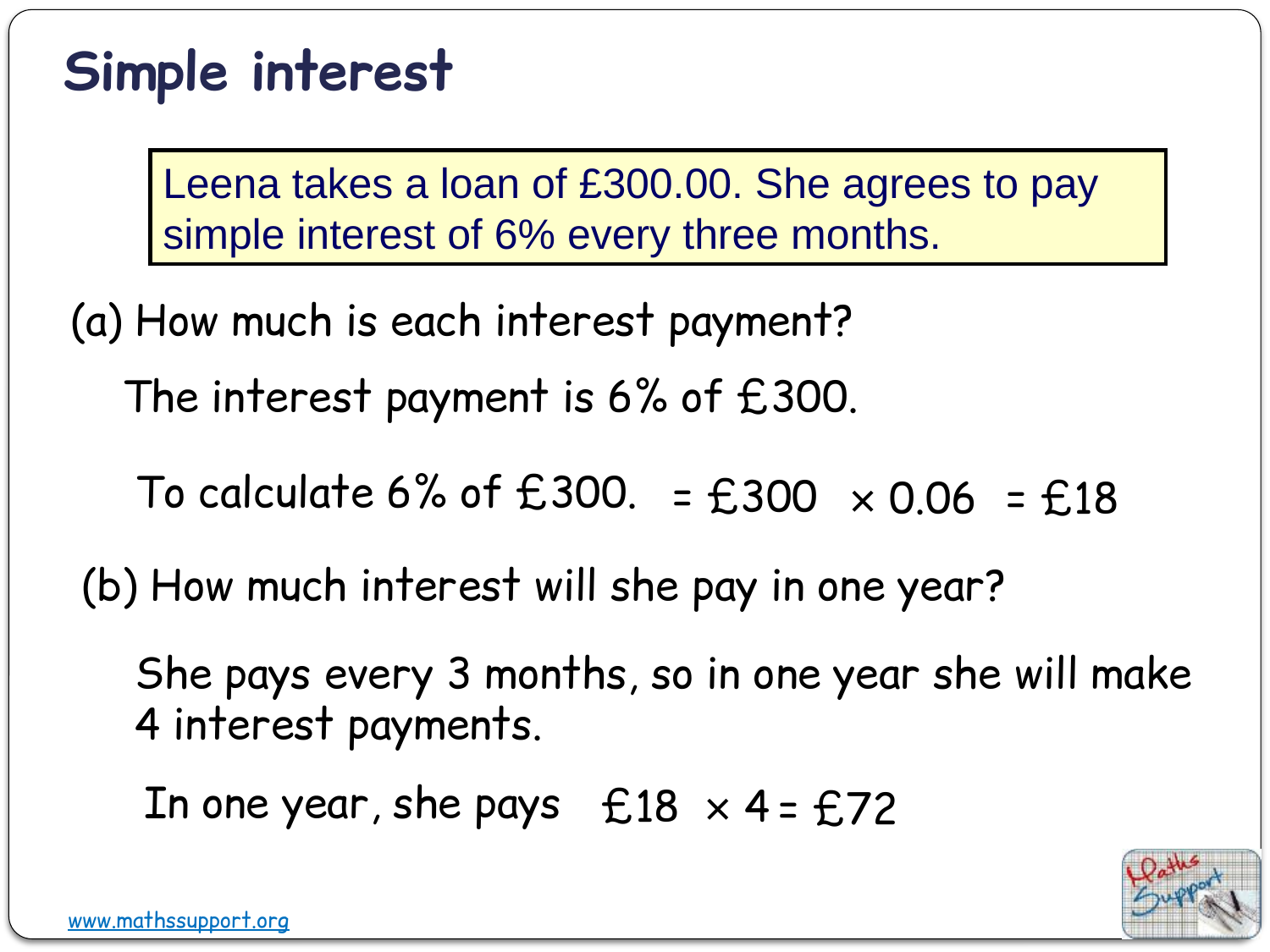

# Simple interest
Leena takes a loan of £300.00. She agrees to pay simple interest of 6% every three months.
(a) How much is each interest payment?
The interest payment is 6% of £300.
To calculate 6% of £300.
= £300
× 0.06
= £18
(b) How much interest will she pay in one year?
She pays every 3 months, so in one year she will make 4 interest payments.
In one year, she pays
× 4
£18
= £72